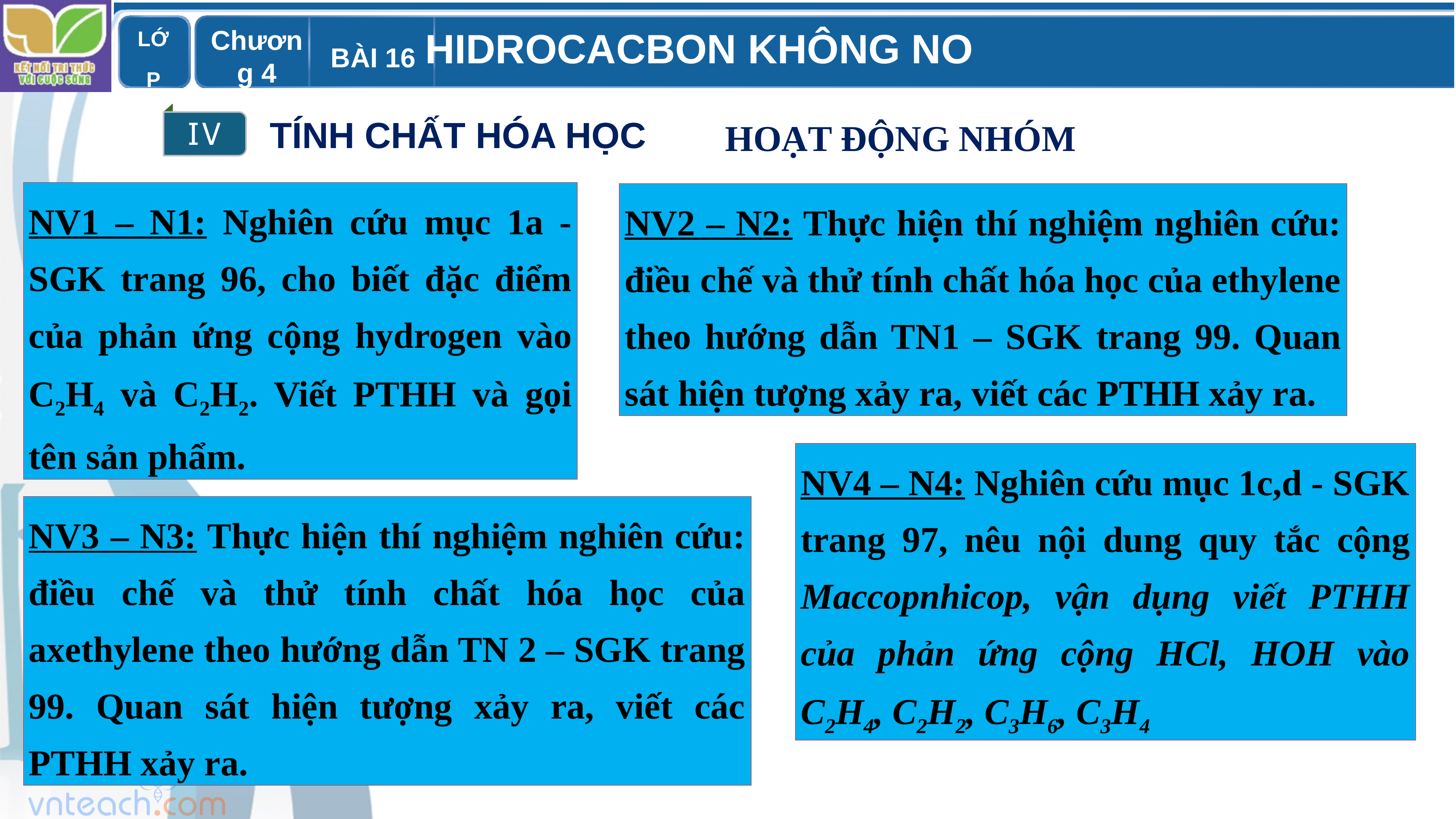

IV
TÍNH CHẤT HÓA HỌC
HOẠT ĐỘNG NHÓM
NV1 – N1: Nghiên cứu mục 1a - SGK trang 96, cho biết đặc điểm của phản ứng cộng hydrogen vào C2H4 và C2H2. Viết PTHH và gọi tên sản phẩm.
NV2 – N2: Thực hiện thí nghiệm nghiên cứu: điều chế và thử tính chất hóa học của ethylene theo hướng dẫn TN1 – SGK trang 99. Quan sát hiện tượng xảy ra, viết các PTHH xảy ra.
NV4 – N4: Nghiên cứu mục 1c,d - SGK trang 97, nêu nội dung quy tắc cộng Maccopnhicop, vận dụng viết PTHH của phản ứng cộng HCl, HOH vào C2H4, C2H2, C3H6, C3H4
NV3 – N3: Thực hiện thí nghiệm nghiên cứu: điều chế và thử tính chất hóa học của axethylene theo hướng dẫn TN 2 – SGK trang 99. Quan sát hiện tượng xảy ra, viết các PTHH xảy ra.